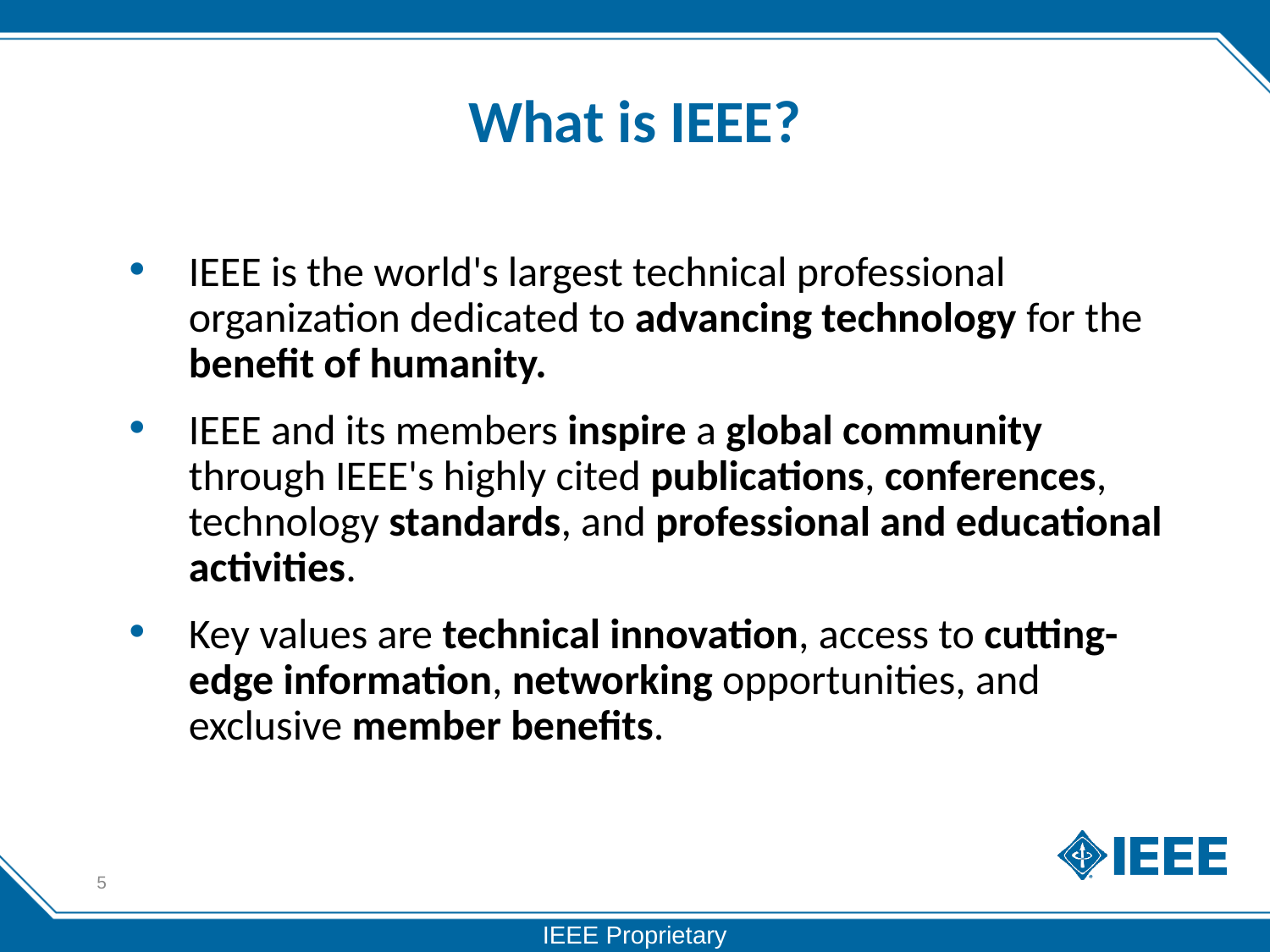

# What is IEEE?
IEEE is the world's largest technical professional organization dedicated to advancing technology for the benefit of humanity.
IEEE and its members inspire a global community through IEEE's highly cited publications, conferences, technology standards, and professional and educational activities.
Key values are technical innovation, access to cutting-edge information, networking opportunities, and exclusive member benefits.

5